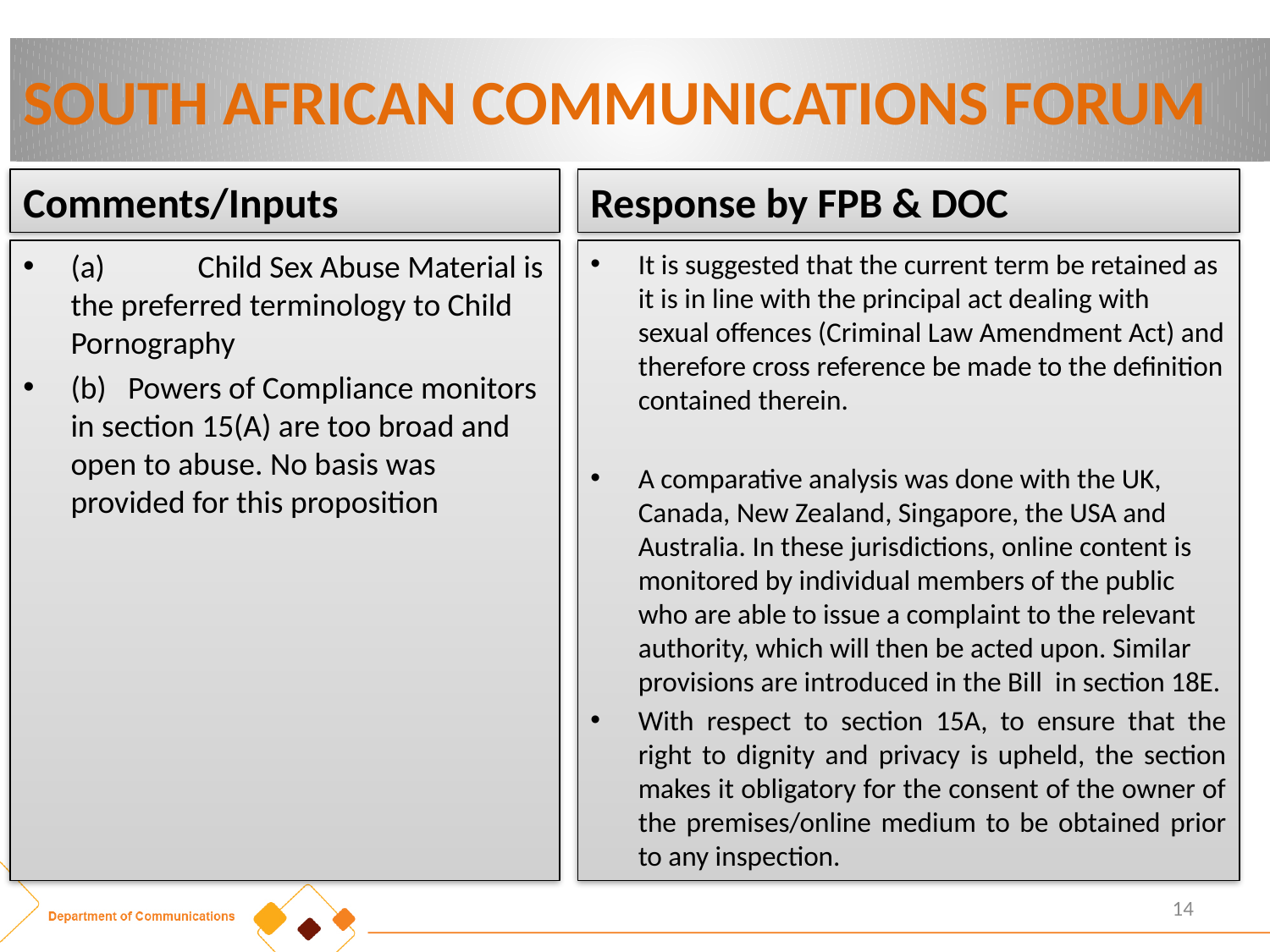

# SOUTH AFRICAN COMMUNICATIONS FORUM
Comments/Inputs
Response by FPB & DOC
(a) 	Child Sex Abuse Material is the preferred terminology to Child Pornography
(b)   Powers of Compliance monitors in section 15(A) are too broad and open to abuse. No basis was provided for this proposition

It is suggested that the current term be retained as it is in line with the principal act dealing with sexual offences (Criminal Law Amendment Act) and therefore cross reference be made to the definition contained therein.

A comparative analysis was done with the UK, Canada, New Zealand, Singapore, the USA and Australia. In these jurisdictions, online content is monitored by individual members of the public who are able to issue a complaint to the relevant authority, which will then be acted upon. Similar provisions are introduced in the Bill  in section 18E.
With respect to section 15A, to ensure that the right to dignity and privacy is upheld, the section makes it obligatory for the consent of the owner of the premises/online medium to be obtained prior to any inspection.

14